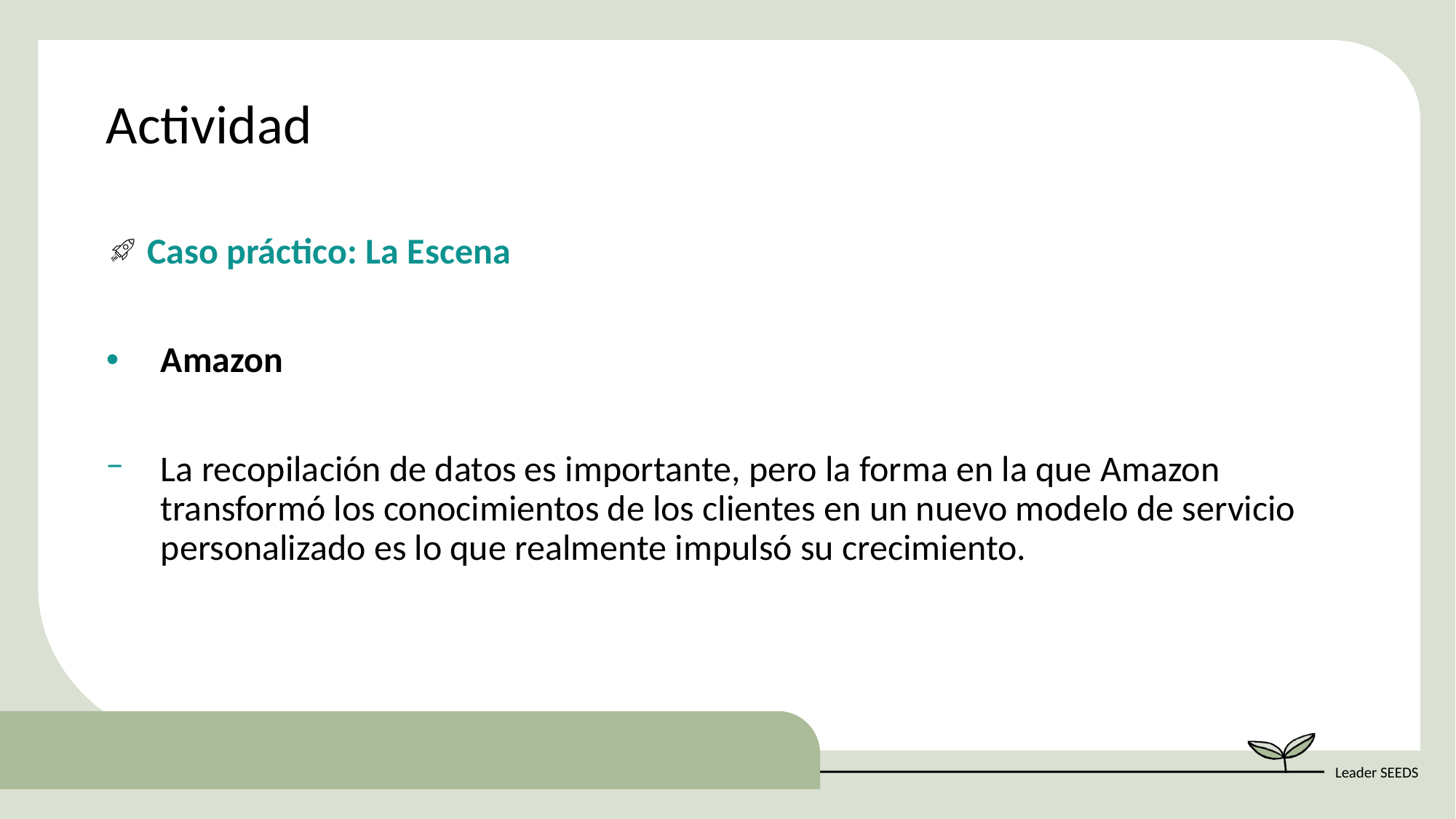

Actividad
Caso práctico: La Escena

Amazon

La recopilación de datos es importante, pero la forma en la que Amazon transformó los conocimientos de los clientes en un nuevo modelo de servicio personalizado es lo que realmente impulsó su crecimiento.